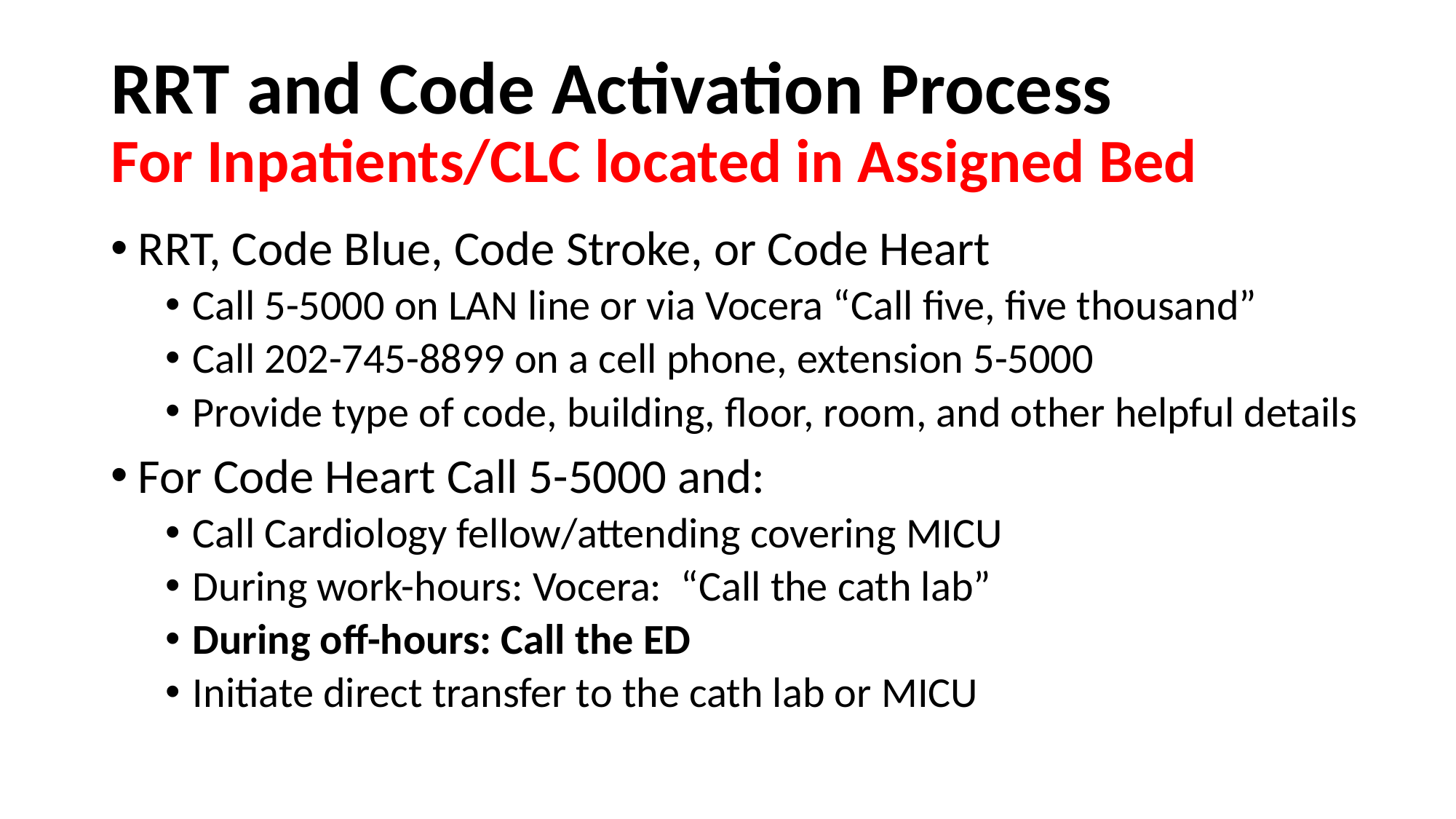

# RRT and Code Activation Process For Inpatients/CLC located in Assigned Bed
RRT, Code Blue, Code Stroke, or Code Heart
Call 5-5000 on LAN line or via Vocera “Call five, five thousand”
Call 202-745-8899 on a cell phone, extension 5-5000
Provide type of code, building, floor, room, and other helpful details
For Code Heart Call 5-5000 and:
Call Cardiology fellow/attending covering MICU
During work-hours: Vocera:  “Call the cath lab”
During off-hours: Call the ED
Initiate direct transfer to the cath lab or MICU